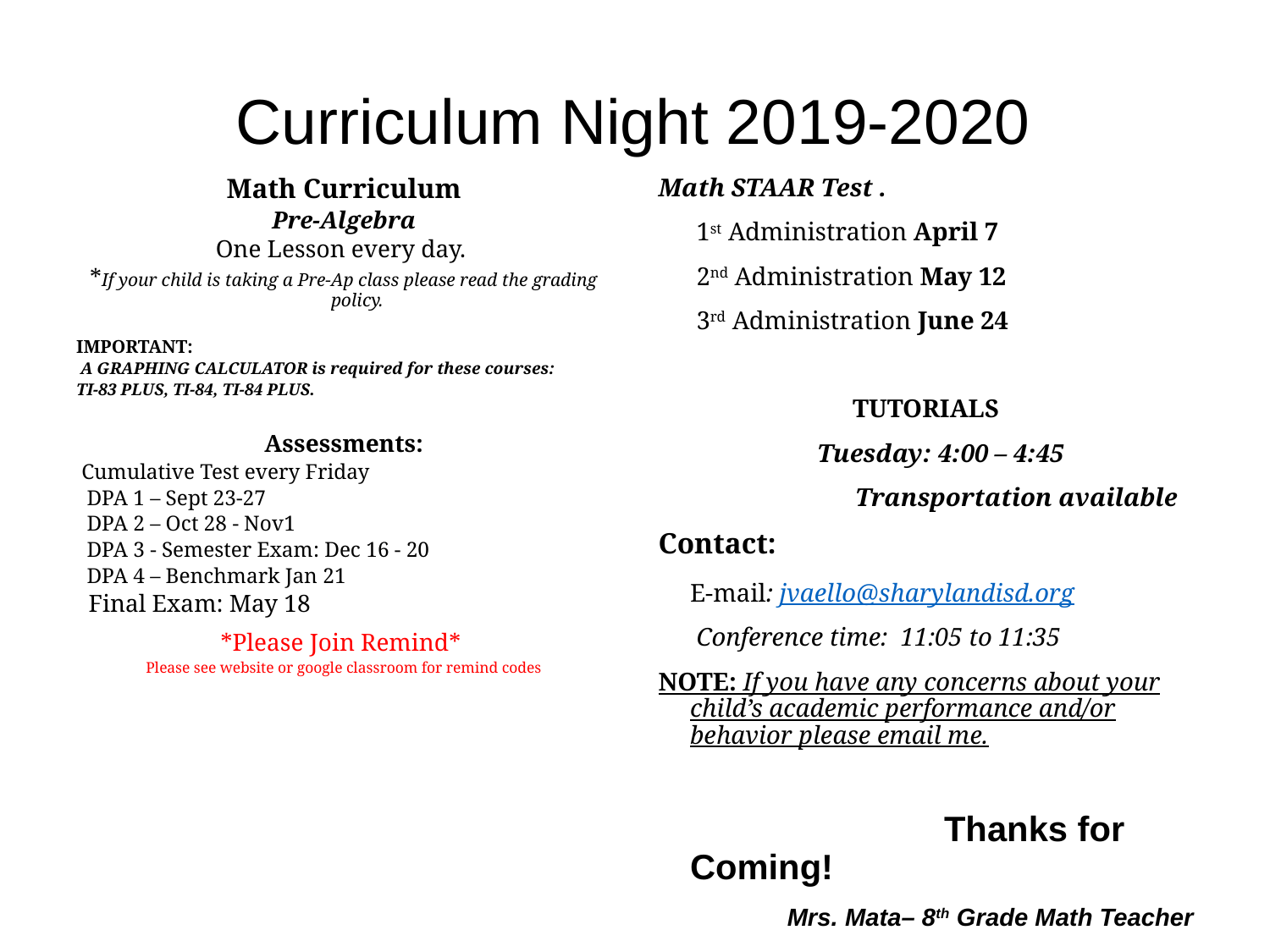

# Curriculum Night 2019-2020
Math Curriculum
Pre-Algebra
One Lesson every day.
*If your child is taking a Pre-Ap class please read the grading policy.

IMPORTANT:
 A GRAPHING CALCULATOR is required for these courses:
TI-83 PLUS, TI-84, TI-84 PLUS.

Assessments:
 Cumulative Test every Friday
  DPA 1 – Sept 23-27
  DPA 2 – Oct 28 - Nov1
  DPA 3 - Semester Exam: Dec 16 - 20
  DPA 4 – Benchmark Jan 21
  Final Exam: May 18

*Please Join Remind*

Please see website or google classroom for remind codes

Math STAAR Test .
	 1st Administration April 7
	 2nd Administration May 12
	 3rd Administration June 24

TUTORIALS
		Tuesday: 4:00 – 4:45
		      Transportation available
Contact:
	E-mail: jvaello@sharylandisd.org
      Conference time:  11:05 to 11:35
NOTE: If you have any concerns about your child’s academic performance and/or behavior please email me.

			Thanks for Coming!
Mrs. Mata– 8th Grade Math Teacher